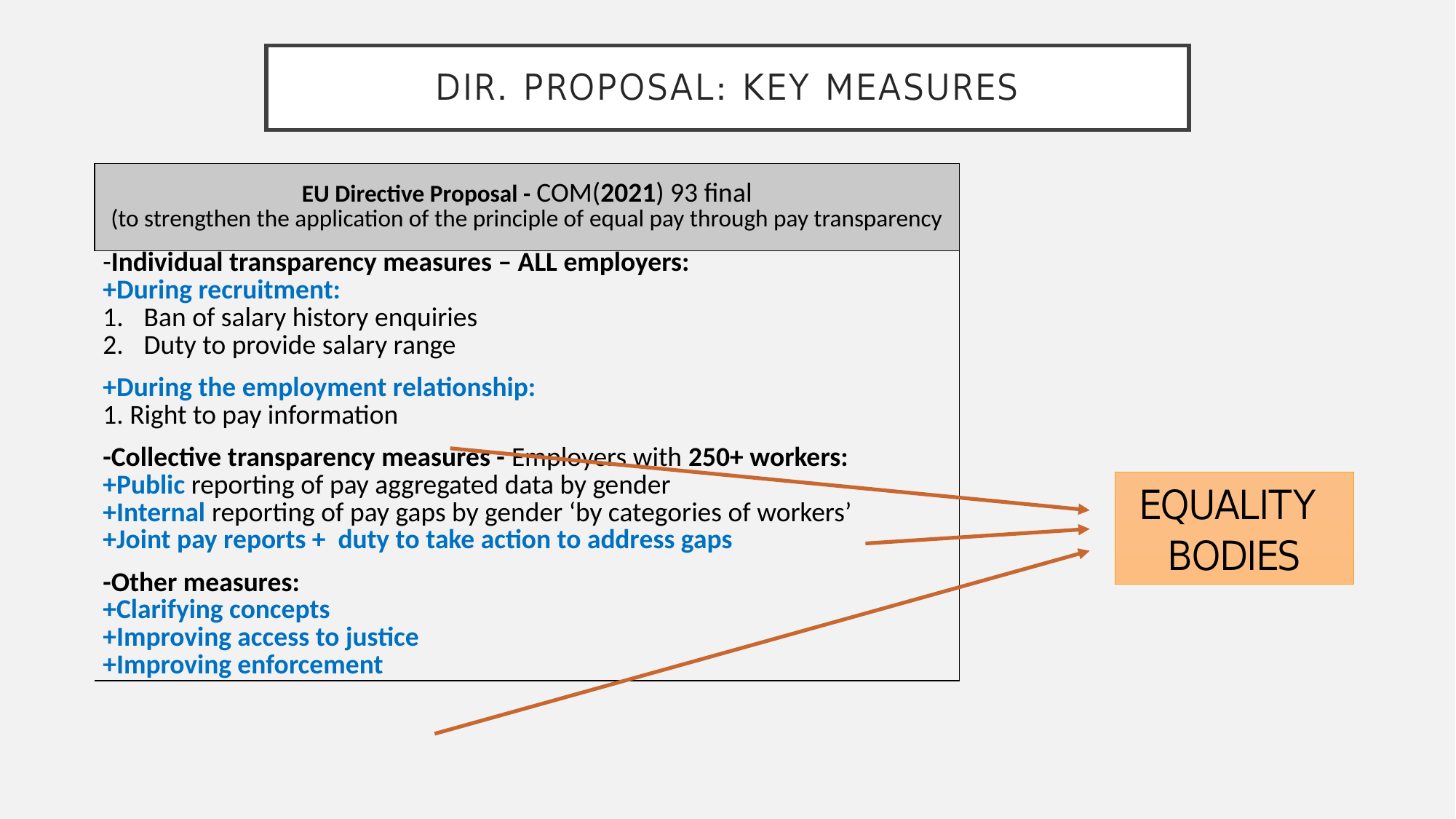

# Dir. Proposal: key measures
| EU Directive Proposal - COM(2021) 93 final (to strengthen the application of the principle of equal pay through pay transparency |
| --- |
| -Individual transparency measures – ALL employers: +During recruitment: Ban of salary history enquiries Duty to provide salary range +During the employment relationship: 1. Right to pay information -Collective transparency measures - Employers with 250+ workers: +Public reporting of pay aggregated data by gender +Internal reporting of pay gaps by gender ‘by categories of workers’ +Joint pay reports + duty to take action to address gaps -Other measures: +Clarifying concepts +Improving access to justice +Improving enforcement |
EQUALITY
BODIES